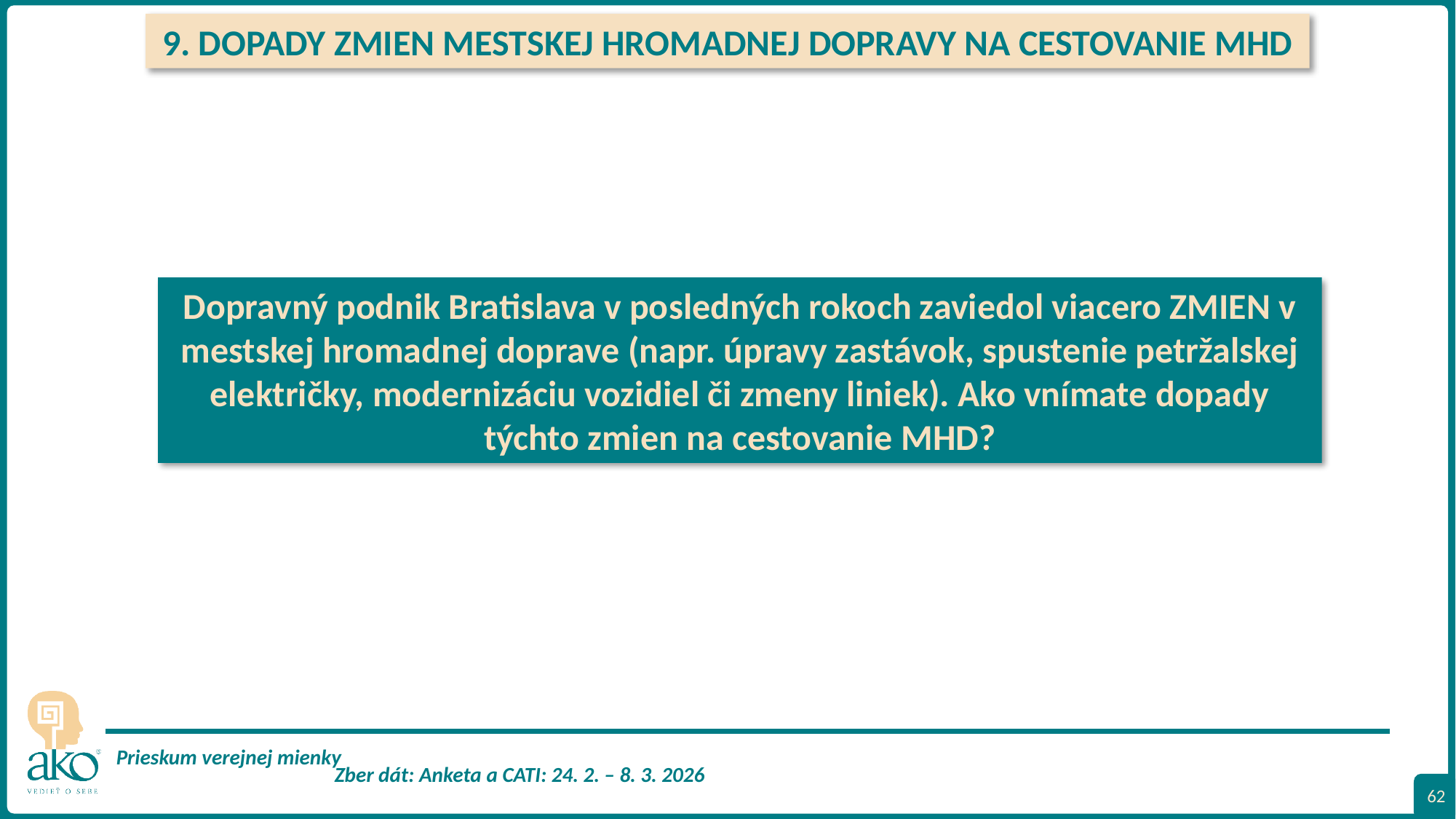

9. DOPADY ZMIEN MESTSKEJ HROMADNEJ DOPRAVY NA CESTOVANIE MHD
Dopravný podnik Bratislava v posledných rokoch zaviedol viacero ZMIEN v mestskej hromadnej doprave (napr. úpravy zastávok, spustenie petržalskej električky, modernizáciu vozidiel či zmeny liniek). Ako vnímate dopady týchto zmien na cestovanie MHD?
62